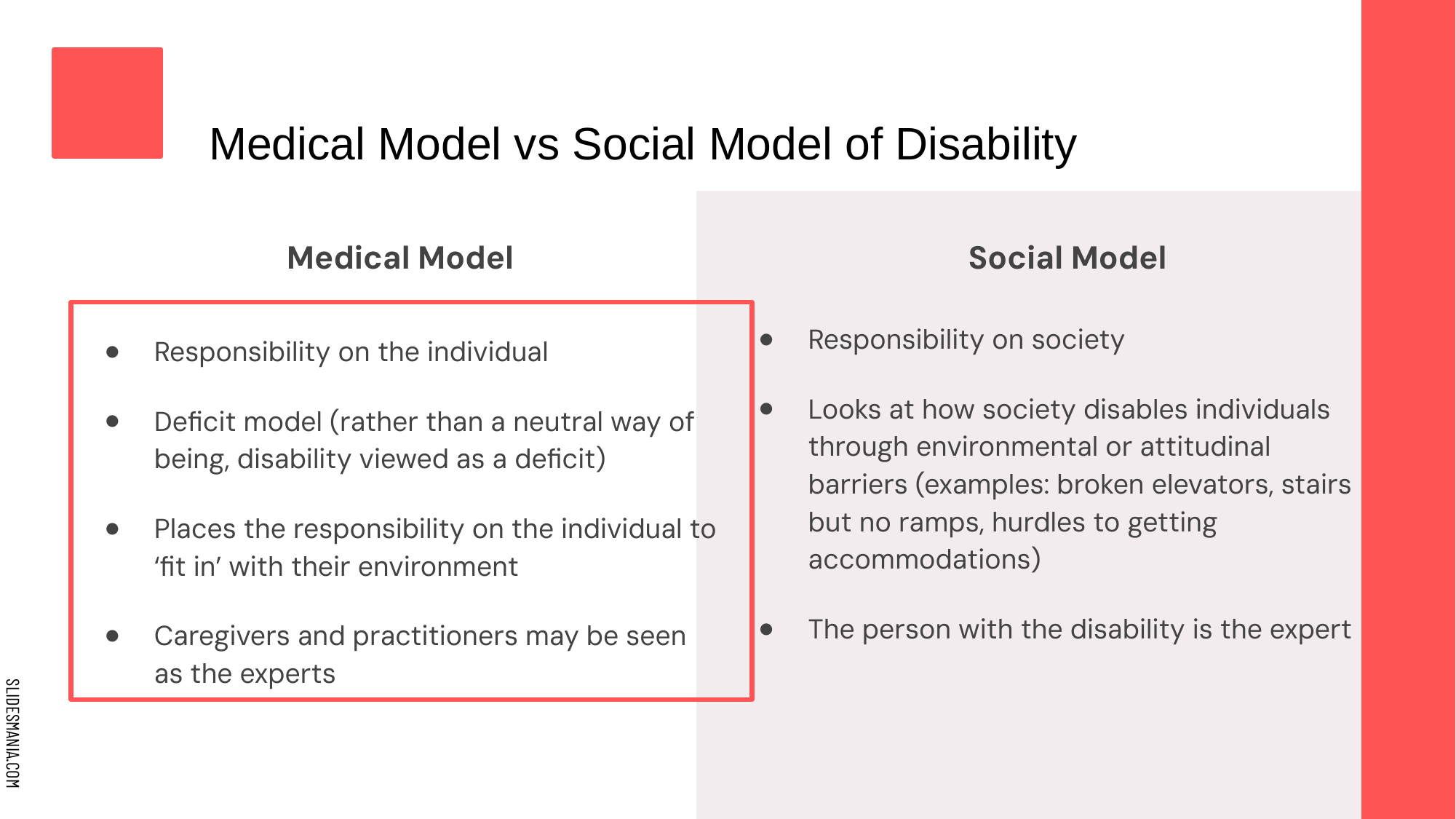

# Medical Model vs Social Model of Disability
Medical Model
Social Model
Responsibility on society
Looks at how society disables individuals through environmental or attitudinal barriers (examples: broken elevators, stairs but no ramps, hurdles to getting accommodations)
The person with the disability is the expert

Responsibility on the individual
Deficit model (rather than a neutral way of being, disability viewed as a deficit)
Places the responsibility on the individual to ‘fit in’ with their environment
Caregivers and practitioners may be seen as the experts